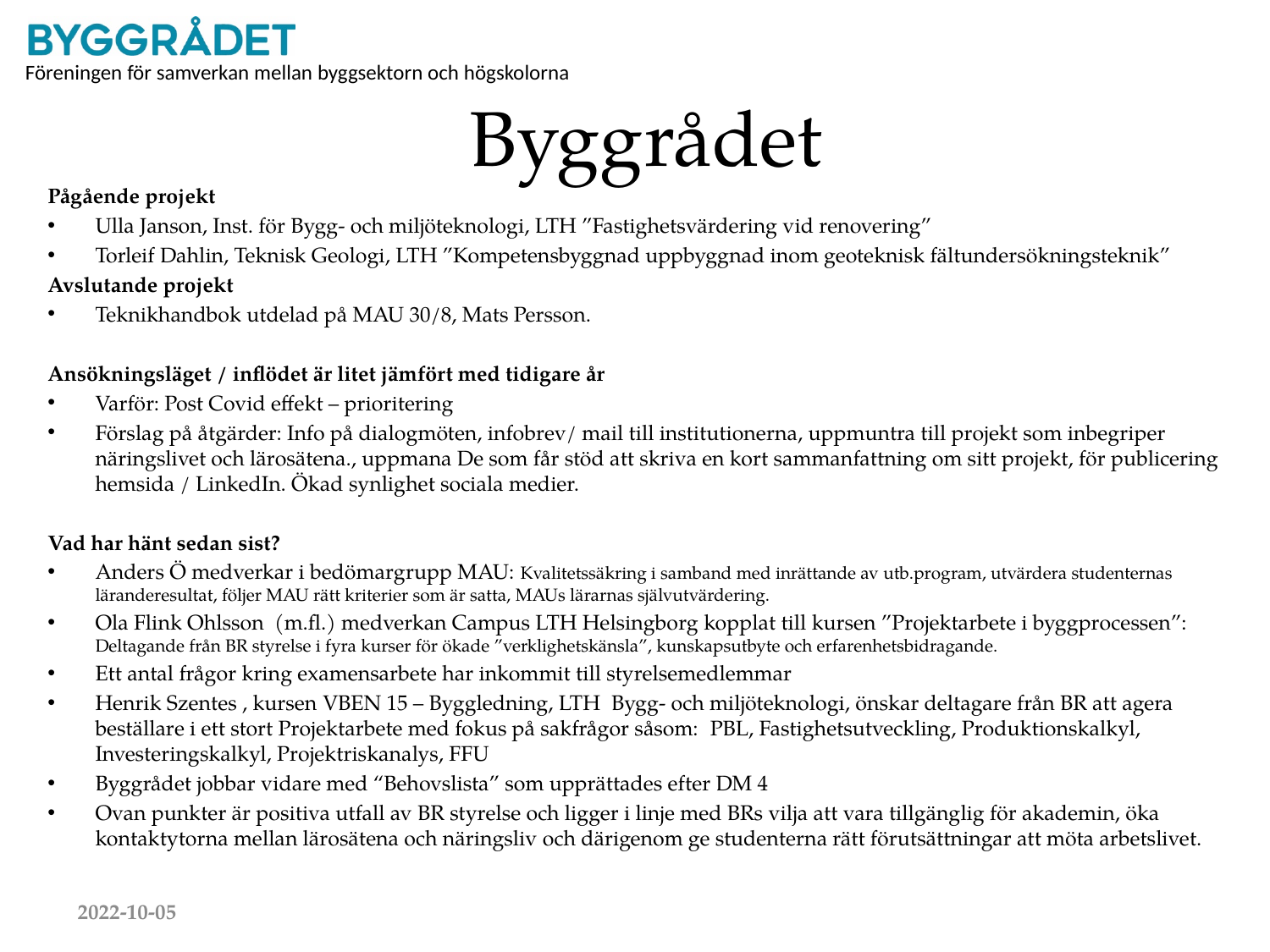

# Byggrådet
Pågående projekt
Ulla Janson, Inst. för Bygg- och miljöteknologi, LTH ”Fastighetsvärdering vid renovering”
Torleif Dahlin, Teknisk Geologi, LTH ”Kompetensbyggnad uppbyggnad inom geoteknisk fältundersökningsteknik”
Avslutande projekt
Teknikhandbok utdelad på MAU 30/8, Mats Persson.

Ansökningsläget / inflödet är litet jämfört med tidigare år
Varför: Post Covid effekt – prioritering
Förslag på åtgärder: Info på dialogmöten, infobrev/ mail till institutionerna, uppmuntra till projekt som inbegriper näringslivet och lärosätena., uppmana De som får stöd att skriva en kort sammanfattning om sitt projekt, för publicering hemsida / LinkedIn. Ökad synlighet sociala medier.

Vad har hänt sedan sist?
Anders Ö medverkar i bedömargrupp MAU: Kvalitetssäkring i samband med inrättande av utb.program, utvärdera studenternas läranderesultat, följer MAU rätt kriterier som är satta, MAUs lärarnas självutvärdering.
Ola Flink Ohlsson  (m.fl.) medverkan Campus LTH Helsingborg kopplat till kursen ”Projektarbete i byggprocessen”: Deltagande från BR styrelse i fyra kurser för ökade ”verklighetskänsla”, kunskapsutbyte och erfarenhetsbidragande.
Ett antal frågor kring examensarbete har inkommit till styrelsemedlemmar
Henrik Szentes , kursen VBEN 15 – Byggledning, LTH  Bygg- och miljöteknologi, önskar deltagare från BR att agera beställare i ett stort Projektarbete med fokus på sakfrågor såsom:  PBL, Fastighetsutveckling, Produktionskalkyl, Investeringskalkyl, Projektriskanalys, FFU
Byggrådet jobbar vidare med “Behovslista” som upprättades efter DM 4
Ovan punkter är positiva utfall av BR styrelse och ligger i linje med BRs vilja att vara tillgänglig för akademin, öka kontaktytorna mellan lärosätena och näringsliv och därigenom ge studenterna rätt förutsättningar att möta arbetslivet.

2022-10-05